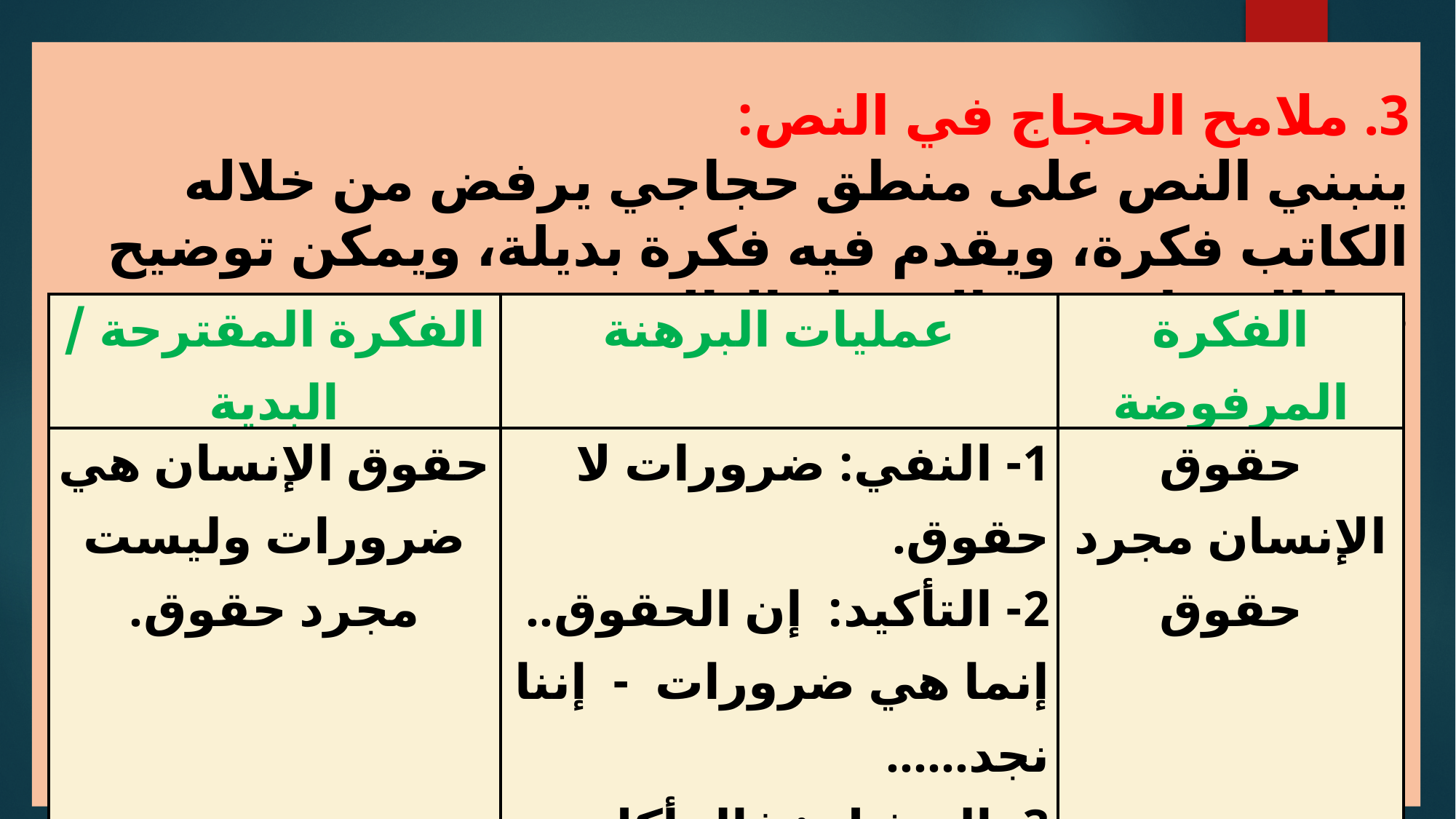

3. ملامح الحجاج في النص:
ينبني النص على منطق حجاجي يرفض من خلاله الكاتب فكرة، ويقدم فيه فكرة بديلة، ويمكن توضيح هذا المنطق في الجدول التالي:

| الفكرة المقترحة / البدية | عمليات البرهنة | الفكرة المرفوضة |
| --- | --- | --- |
| حقوق الإنسان هي ضرورات وليست مجرد حقوق. | 1- النفي: ضرورات لا حقوق. 2- التأكيد: إن الحقوق.. إنما هي ضرورات - إننا نجد...… 3- التمثيل : فالمأكل ، والملبس، والمسكن… | حقوق الإنسان مجرد حقوق |